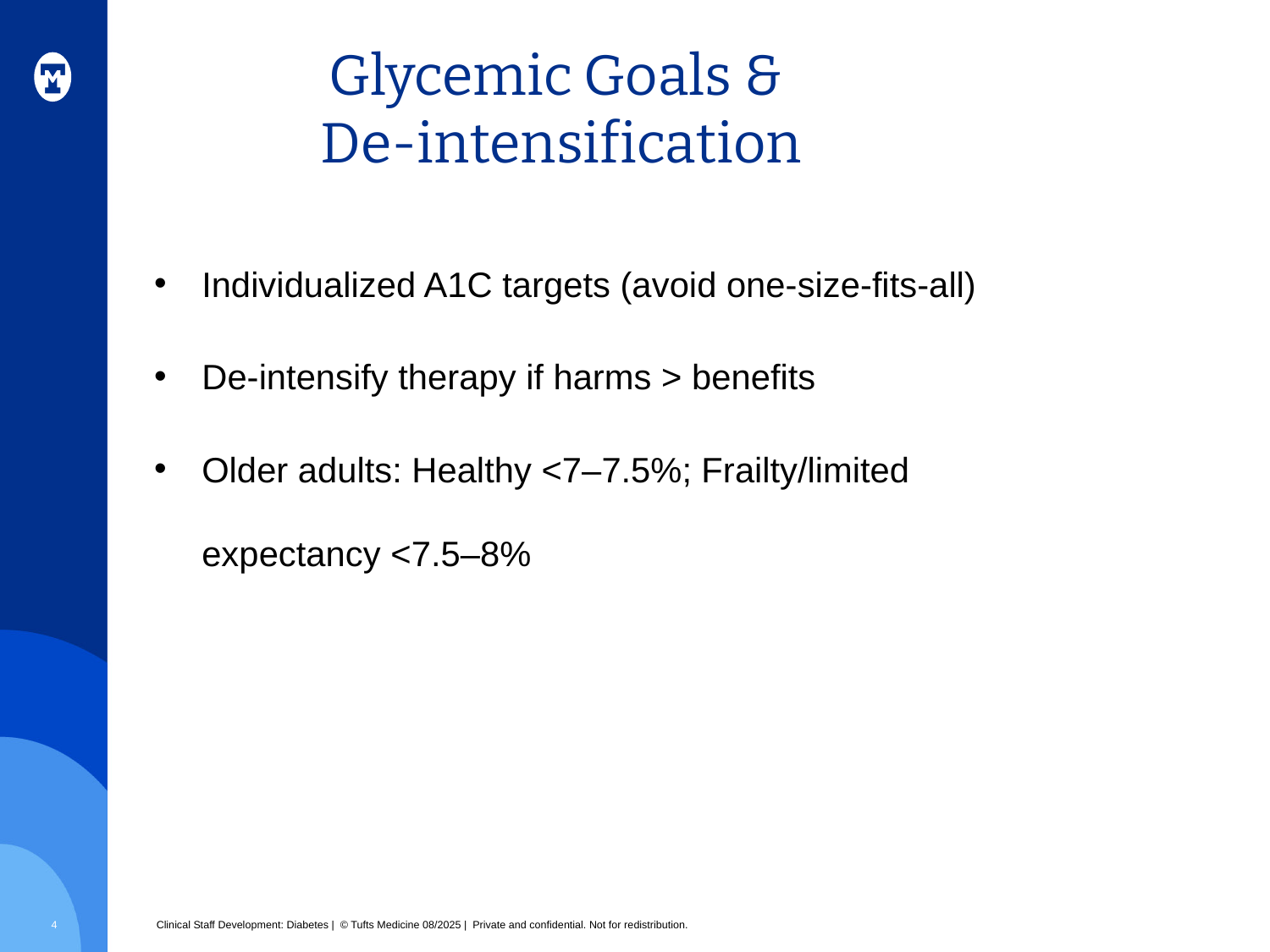

# Glycemic Goals & De-intensification
Individualized A1C targets (avoid one-size-fits-all)
De-intensify therapy if harms > benefits
Older adults: Healthy <7–7.5%; Frailty/limited expectancy <7.5–8%
4
Clinical Staff Development: Diabetes |  © Tufts Medicine 08/2025 |  Private and confidential. Not for redistribution.